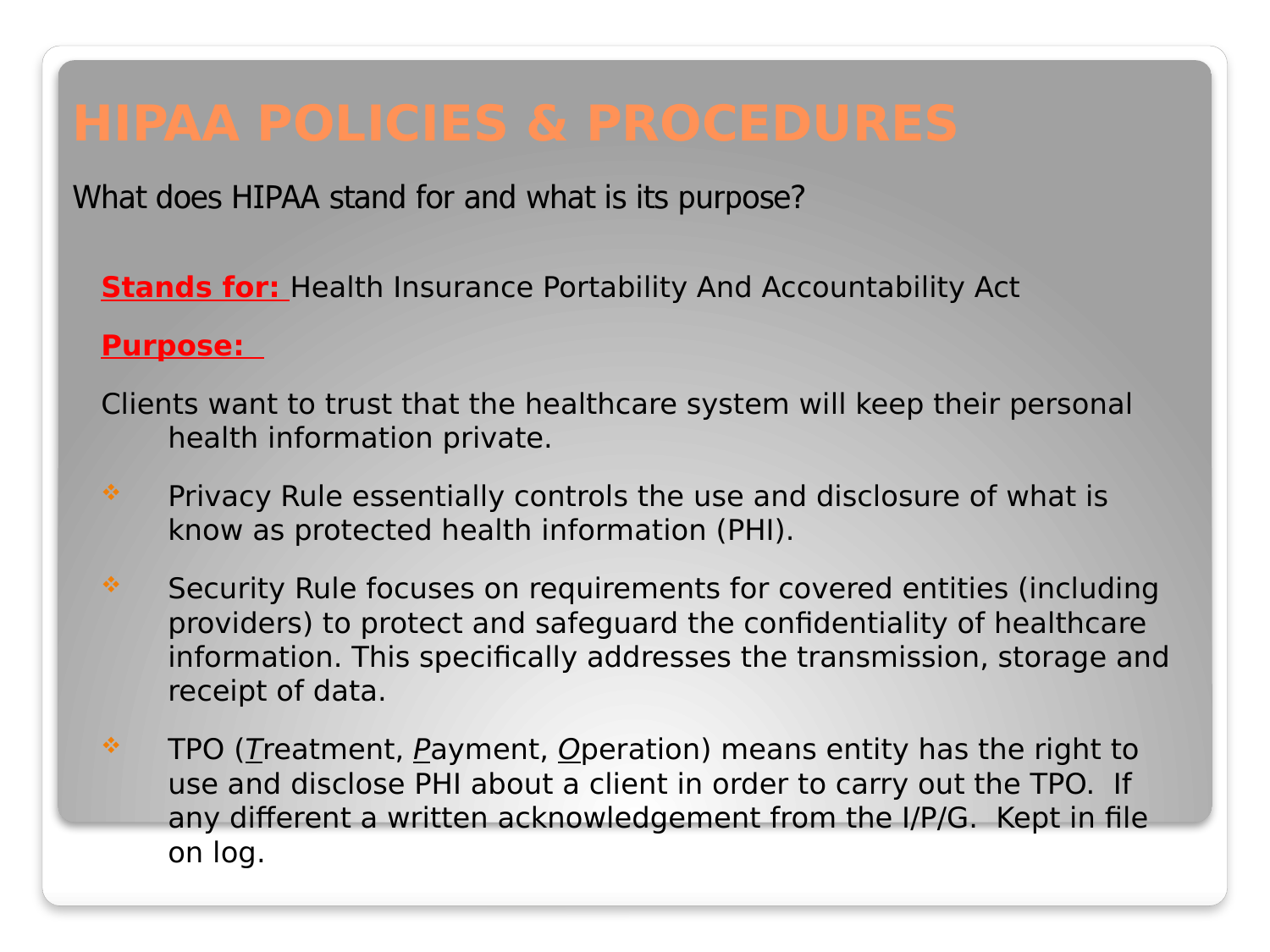

# HIPAA POLICIES & PROCEDURES
What does HIPAA stand for and what is its purpose?
Stands for: Health Insurance Portability And Accountability Act
Purpose:
Clients want to trust that the healthcare system will keep their personal health information private.
Privacy Rule essentially controls the use and disclosure of what is know as protected health information (PHI).
Security Rule focuses on requirements for covered entities (including providers) to protect and safeguard the confidentiality of healthcare information. This specifically addresses the transmission, storage and receipt of data.
TPO (Treatment, Payment, Operation) means entity has the right to use and disclose PHI about a client in order to carry out the TPO.  If any different a written acknowledgement from the I/P/G.  Kept in file on log.